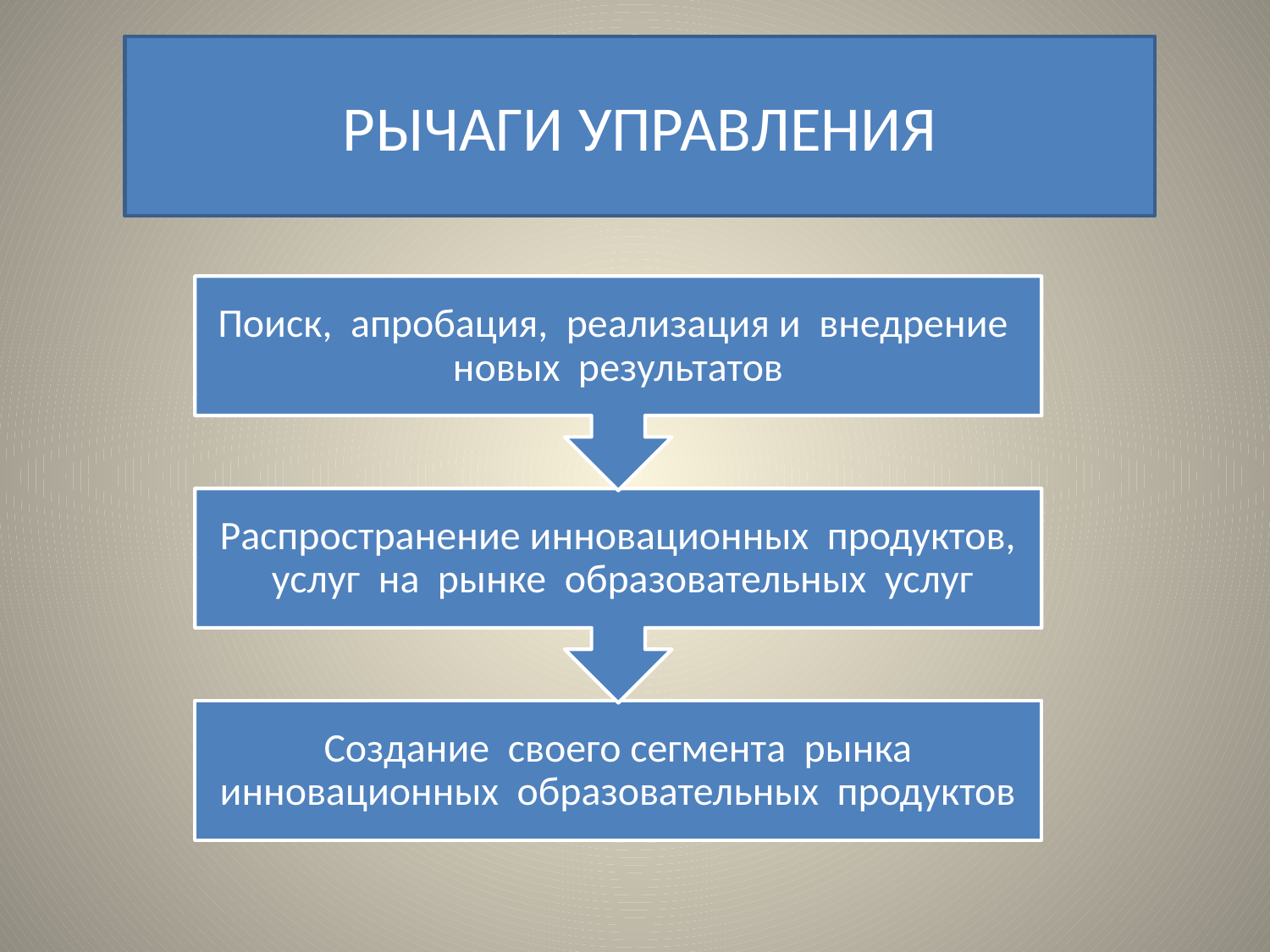

РЫЧАГИ УПРАВЛЕНИЯ
Создание  своего сегмента  рынка инновационных  образовательных  продуктов
Распространение инновационных  продуктов,  услуг  на  рынке  образовательных  услуг
Поиск,  апробация,  реализация и  внедрение  новых  результатов